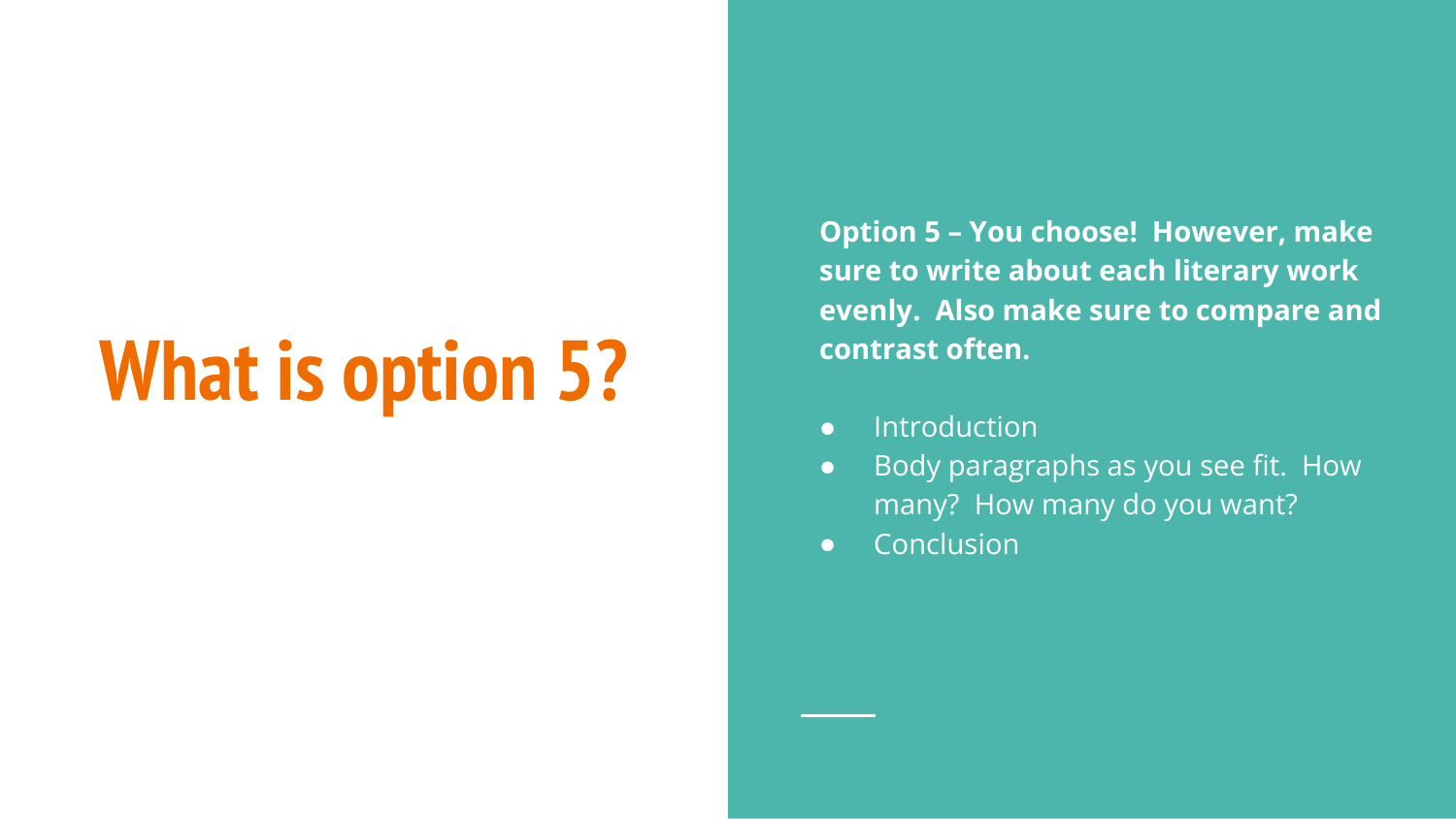

Option 5 – You choose!  However, make sure to write about each literary work evenly.  Also make sure to compare and contrast often.

Introduction
Body paragraphs as you see fit.  How many?  How many do you want?
Conclusion

# What is option 5?